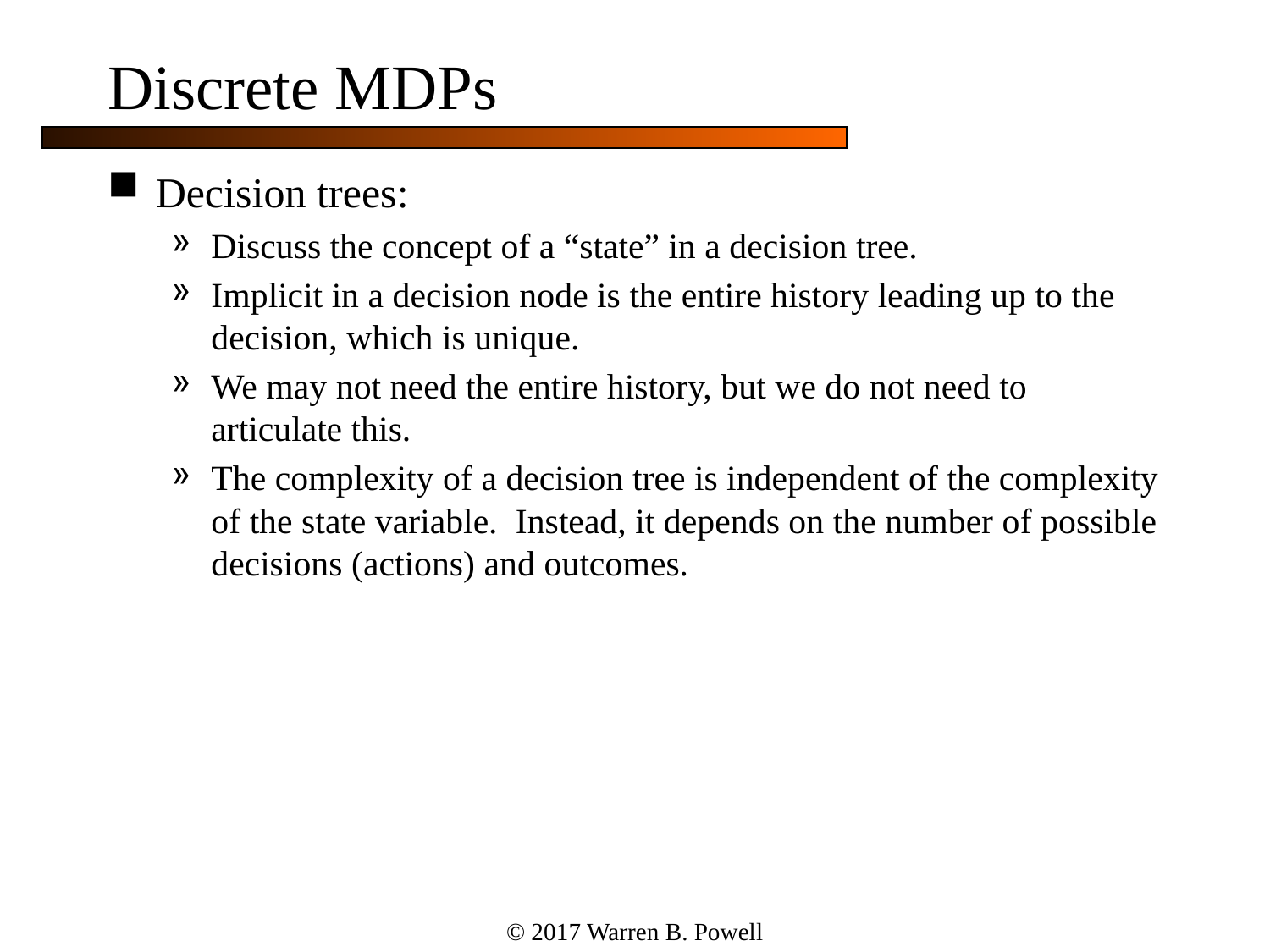

# Discrete MDPs
Decision trees:
Discuss the concept of a “state” in a decision tree.
Implicit in a decision node is the entire history leading up to the decision, which is unique.
We may not need the entire history, but we do not need to articulate this.
The complexity of a decision tree is independent of the complexity of the state variable.  Instead, it depends on the number of possible decisions (actions) and outcomes.
© 2017 Warren B. Powell